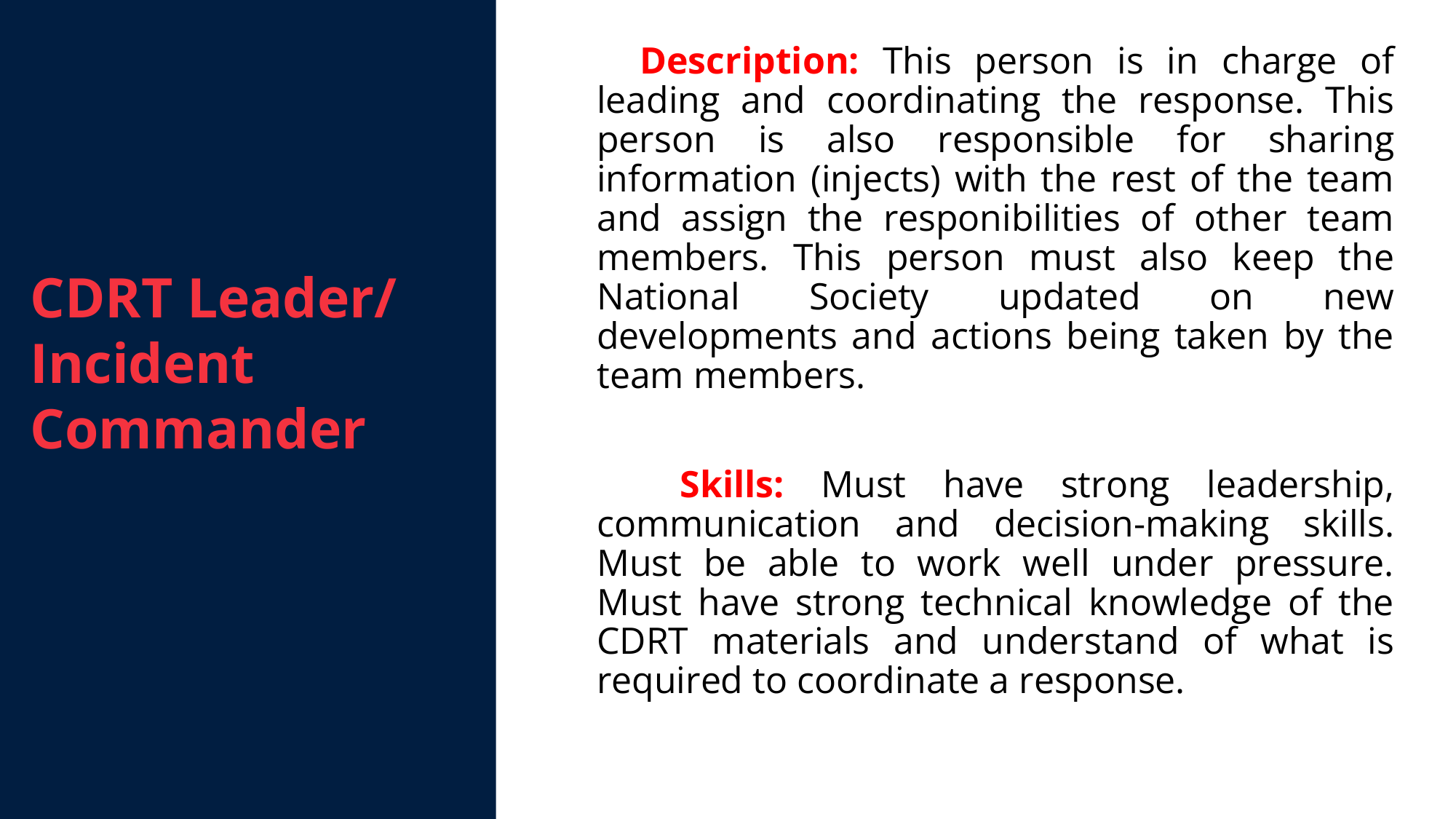

Description: This person is in charge of leading and coordinating the response. This person is also responsible for sharing information (injects) with the rest of the team and assign the responibilities of other team members. This person must also keep the National Society updated on new developments and actions being taken by the team members.

   Skills: Must have strong leadership, communication and decision-making skills. Must be able to work well under pressure. Must have strong technical knowledge of the CDRT materials and understand of what is required to coordinate a response.
CDRT Leader/ Incident Commander